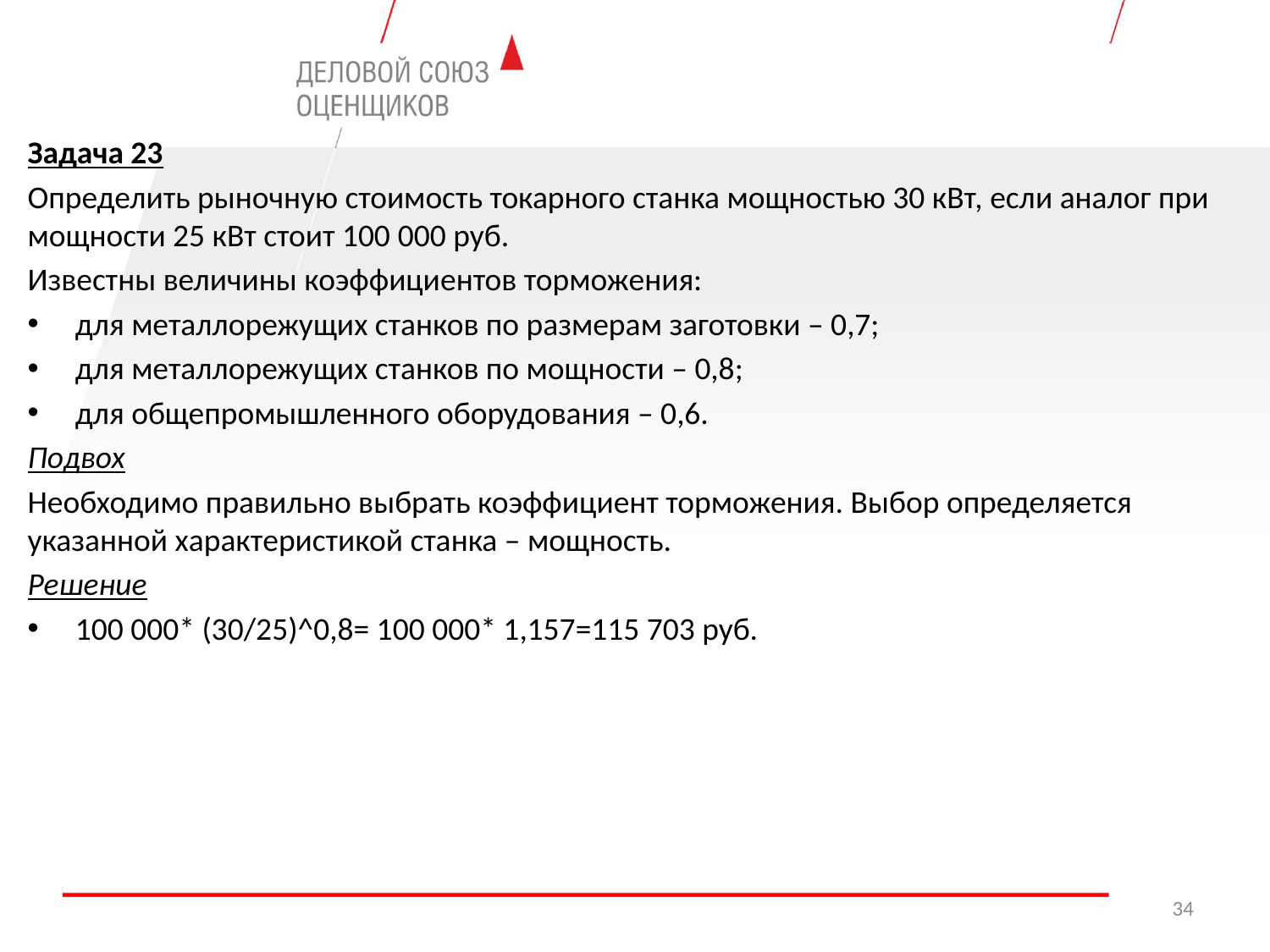

Задача 23
Определить рыночную стоимость токарного станка мощностью 30 кВт, если аналог при мощности 25 кВт стоит 100 000 руб.
Известны величины коэффициентов торможения:
для металлорежущих станков по размерам заготовки – 0,7;
для металлорежущих станков по мощности – 0,8;
для общепромышленного оборудования – 0,6.
Подвох
Необходимо правильно выбрать коэффициент торможения. Выбор определяется указанной характеристикой станка – мощность.
Решение
100 000* (30/25)^0,8= 100 000* 1,157=115 703 руб.
34